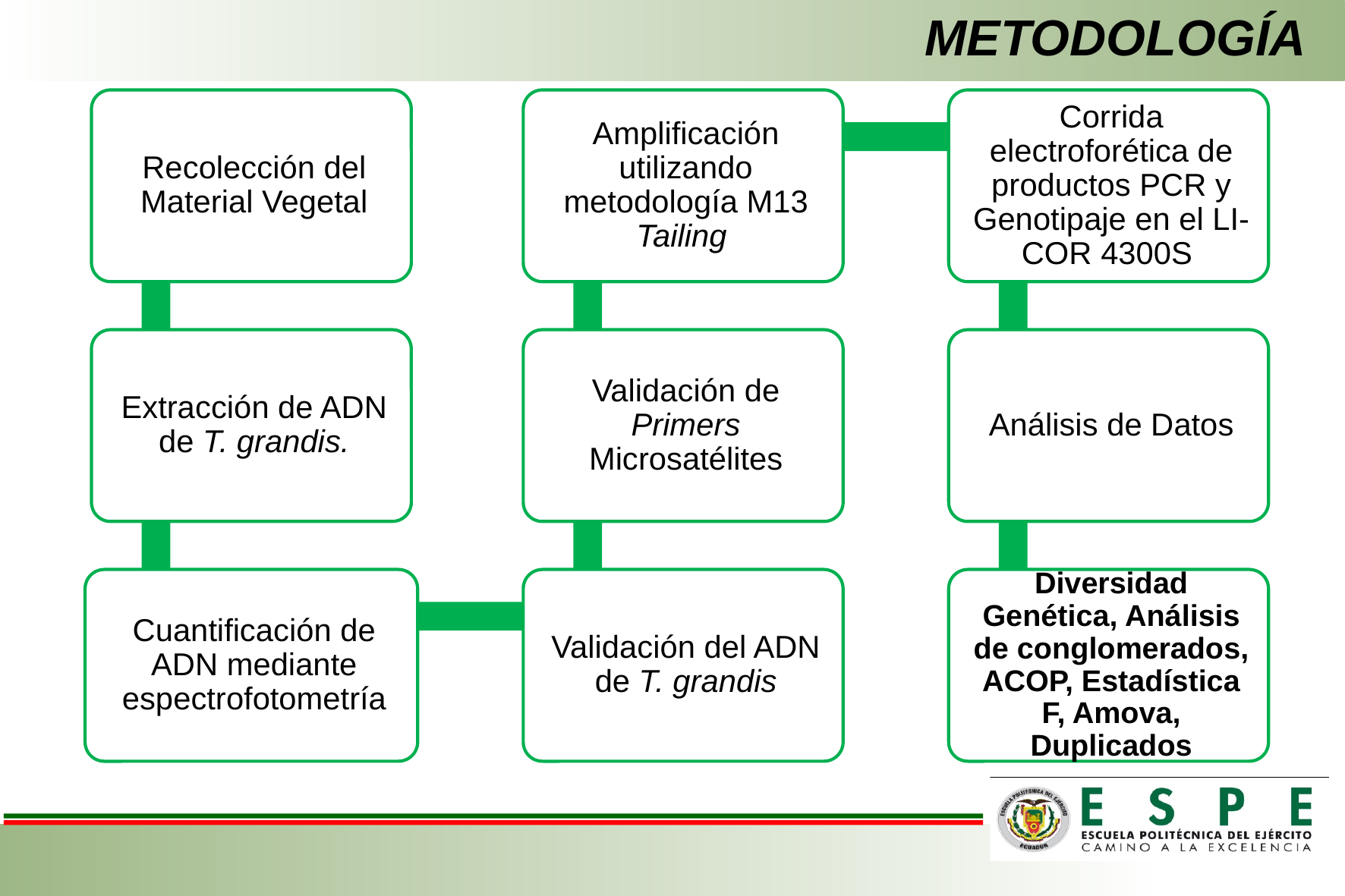

# METODOLOGÍA
Recolección del Material Vegetal
Extracción de ADN de T. grandis.
Cuantificación de ADN mediante espectrofotometría
Validación del ADN de T. grandis
Validación de Primers Microsatélites
Amplificación utilizando metodología M13 Tailing
Corrida electroforética de productos PCR y Genotipaje en el LI-COR 4300S
Análisis de Datos
Diversidad Genética, Análisis de conglomerados, ACOP, Estadística F, Amova, Duplicados